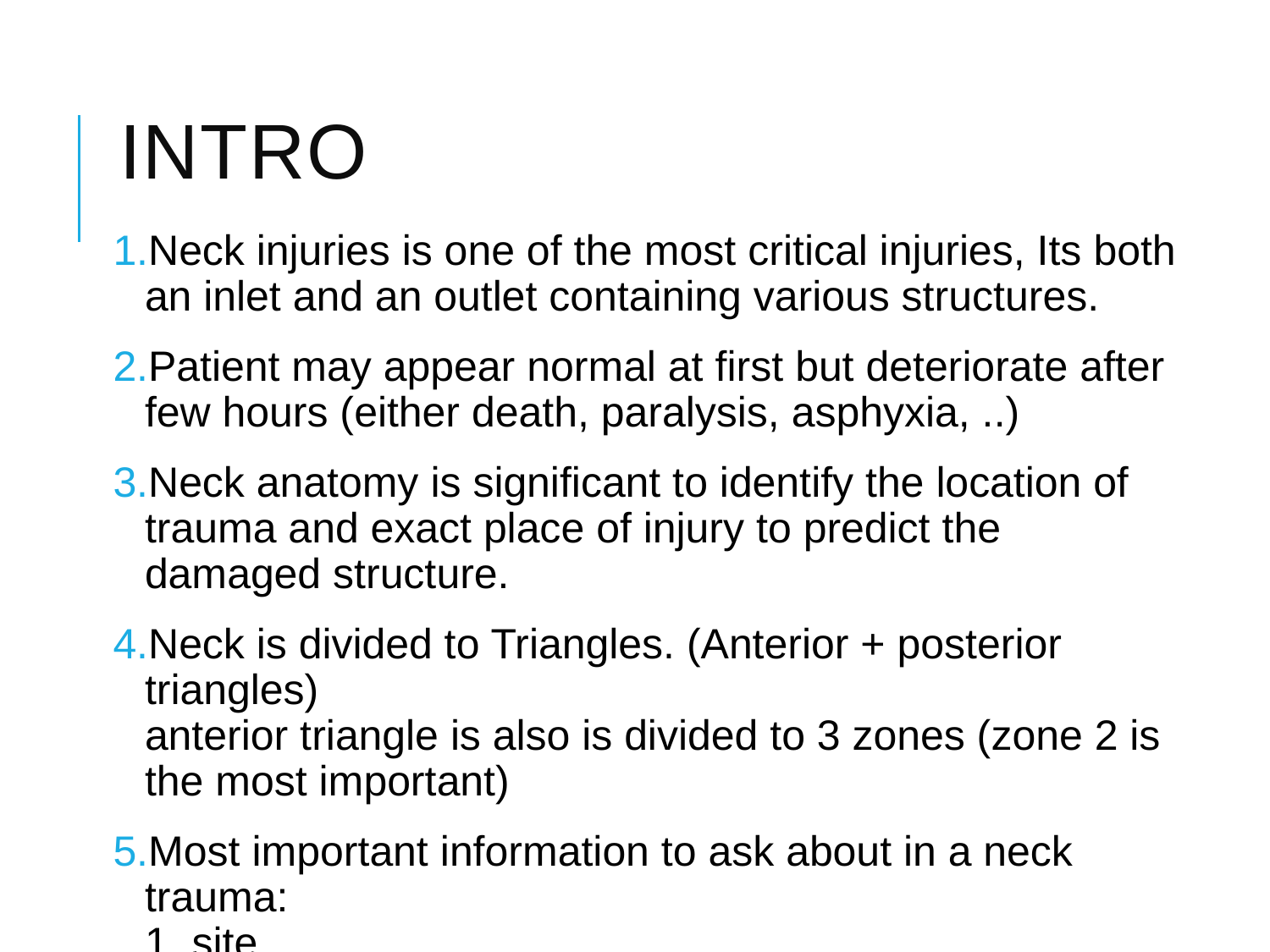

# intro
Neck injuries is one of the most critical injuries, Its both an inlet and an outlet containing various structures.
Patient may appear normal at first but deteriorate after few hours (either death, paralysis, asphyxia, ..)
Neck anatomy is significant to identify the location of trauma and exact place of injury to predict the damaged structure.
Neck is divided to Triangles. (Anterior + posterior triangles)
anterior triangle is also is divided to 3 zones (zone 2 is the most important)
Most important information to ask about in a neck trauma:
1. site
2. type of injury (blunt/penetrating)
3. Signs (Hard/soft)